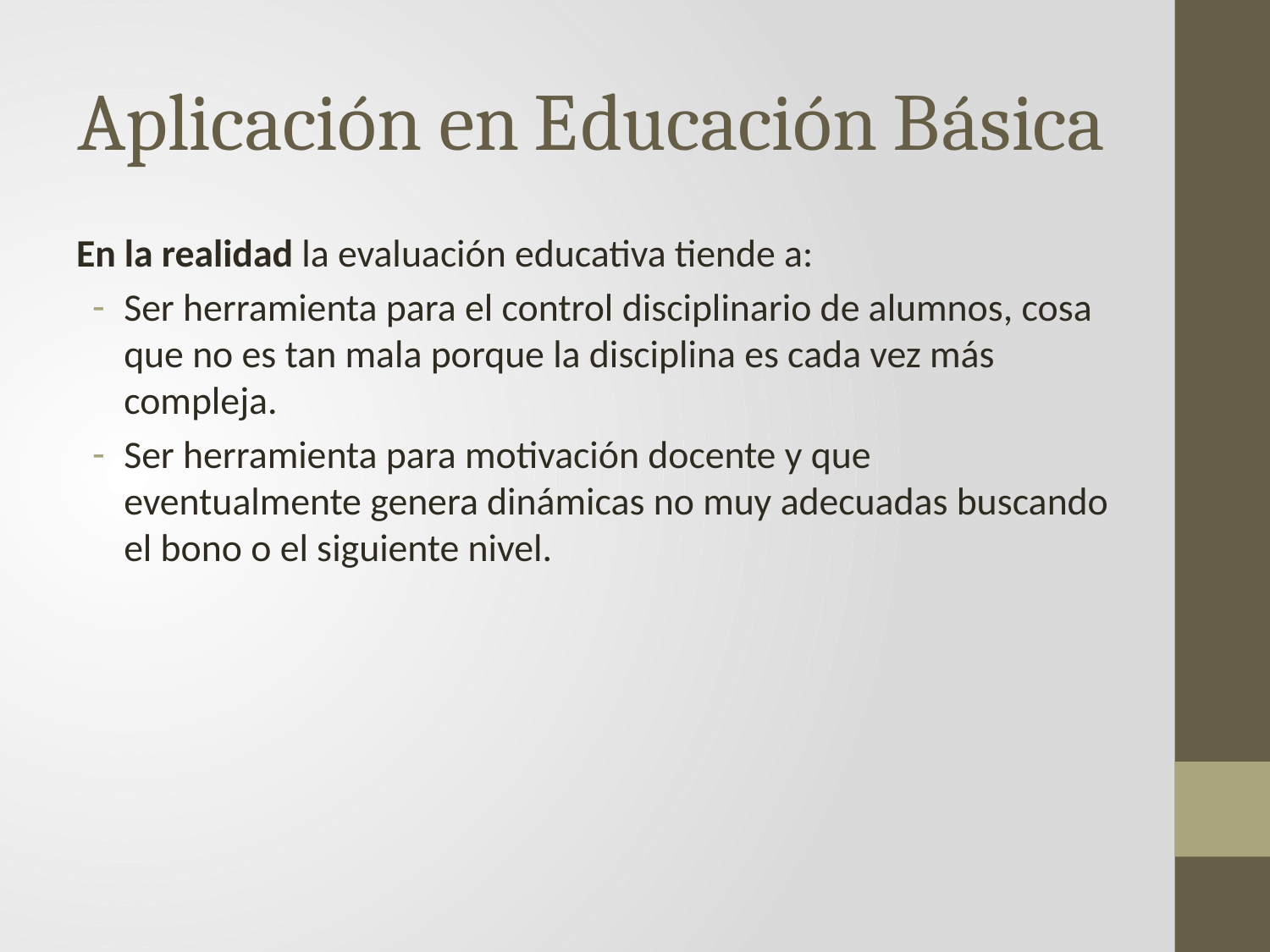

# Aplicación en Educación Básica
En la realidad la evaluación educativa tiende a:
Ser herramienta para el control disciplinario de alumnos, cosa que no es tan mala porque la disciplina es cada vez más compleja.
Ser herramienta para motivación docente y que eventualmente genera dinámicas no muy adecuadas buscando el bono o el siguiente nivel.